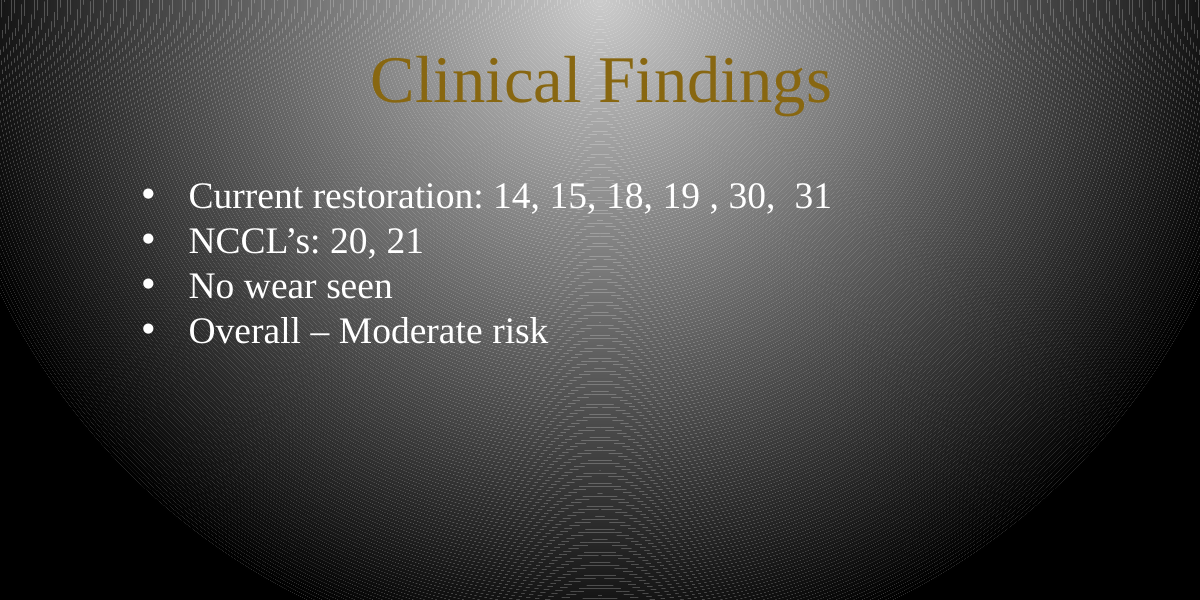

Clinical Findings
Current restoration: 14, 15, 18, 19 , 30,  31
NCCL’s: 20, 21
No wear seen
Overall – Moderate risk